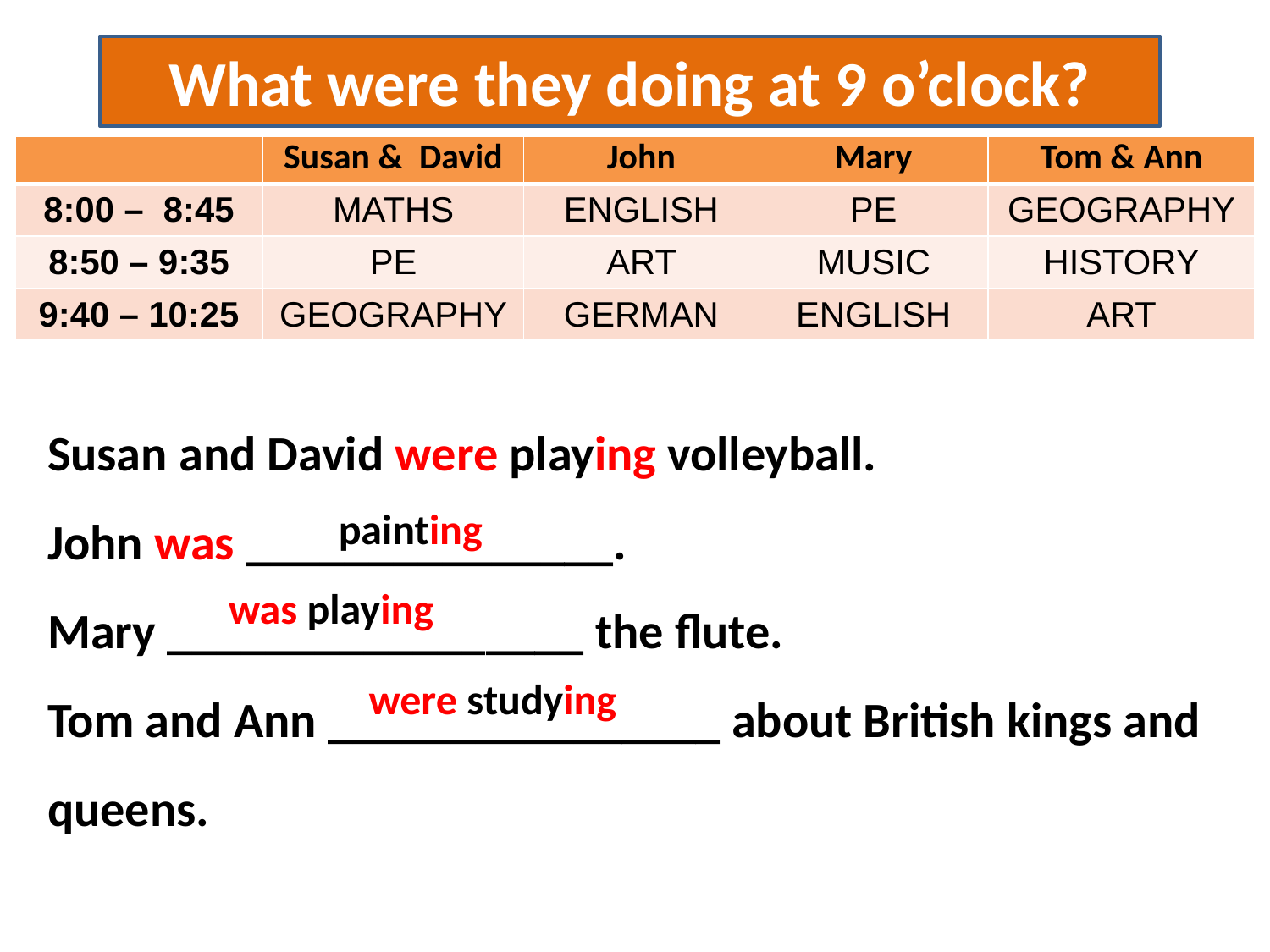

What were they doing at 9 o’clock?
|  | Susan & David | John | Mary | Tom & Ann |
| --- | --- | --- | --- | --- |
| 8:00 – 8:45 | MATHS | ENGLISH | PE | GEOGRAPHY |
| 8:50 – 9:35 | PE | ART | MUSIC | HISTORY |
| 9:40 – 10:25 | GEOGRAPHY | GERMAN | ENGLISH | ART |
Susan and David were playing volleyball.
John was _______________.
Mary _________________ the flute.
Tom and Ann ________________ about British kings and queens.
painting
was playing
were studying